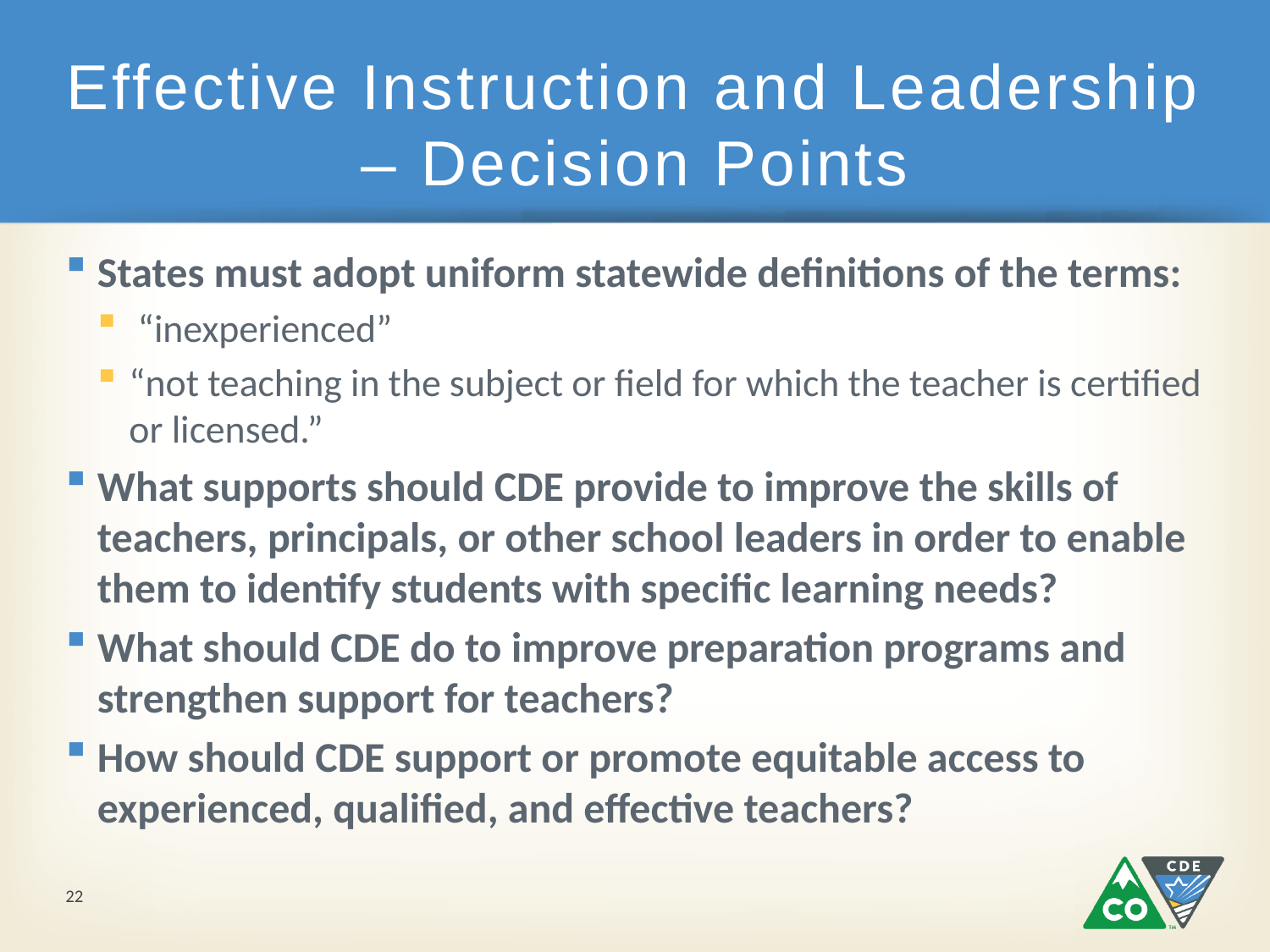

# Effective Instruction and Leadership – Decision Points
States must adopt uniform statewide definitions of the terms:
 “inexperienced”
“not teaching in the subject or field for which the teacher is certified or licensed.”
What supports should CDE provide to improve the skills of teachers, principals, or other school leaders in order to enable them to identify students with specific learning needs?
What should CDE do to improve preparation programs and strengthen support for teachers?
How should CDE support or promote equitable access to experienced, qualified, and effective teachers?

22